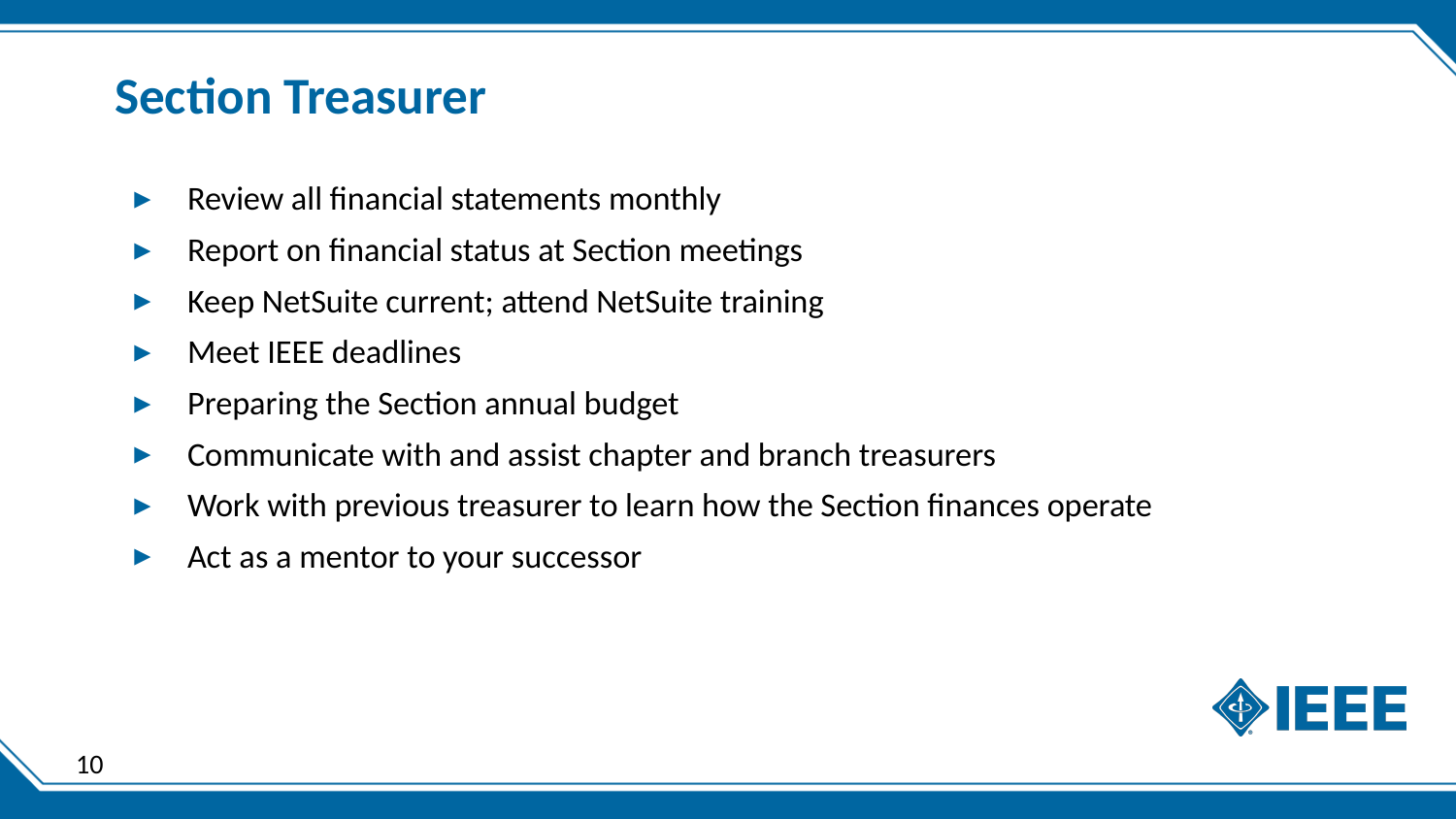

# Section Treasurer

Review all financial statements monthly
Report on financial status at Section meetings
Keep NetSuite current; attend NetSuite training
Meet IEEE deadlines
Preparing the Section annual budget
Communicate with and assist chapter and branch treasurers
Work with previous treasurer to learn how the Section finances operate
Act as a mentor to your successor

10